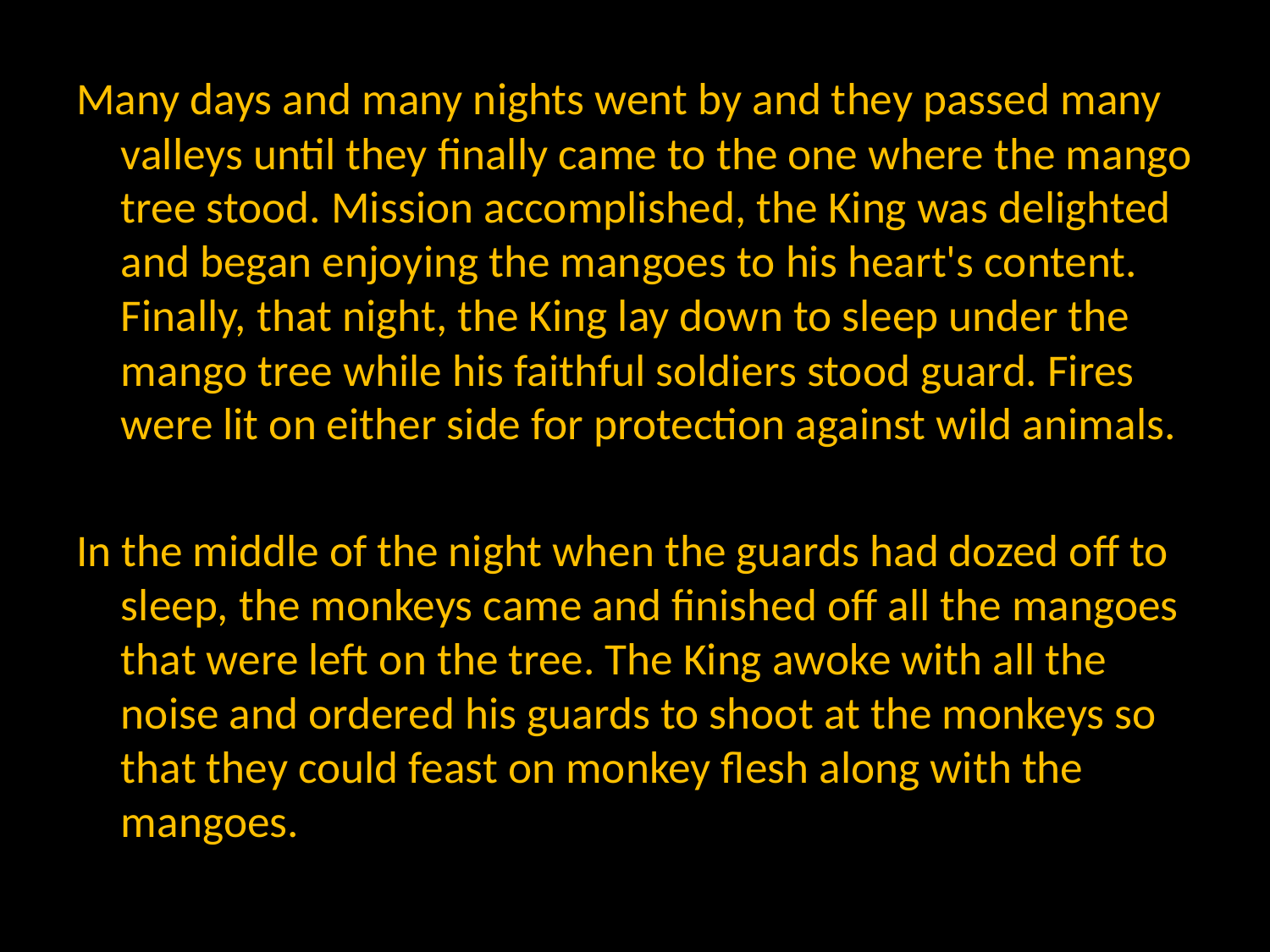

#
Many days and many nights went by and they passed many valleys until they finally came to the one where the mango tree stood. Mission accomplished, the King was delighted and began enjoying the mangoes to his heart's content. Finally, that night, the King lay down to sleep under the mango tree while his faithful soldiers stood guard. Fires were lit on either side for protection against wild animals.

In the middle of the night when the guards had dozed off to sleep, the monkeys came and finished off all the mangoes that were left on the tree. The King awoke with all the noise and ordered his guards to shoot at the monkeys so that they could feast on monkey flesh along with the mangoes.